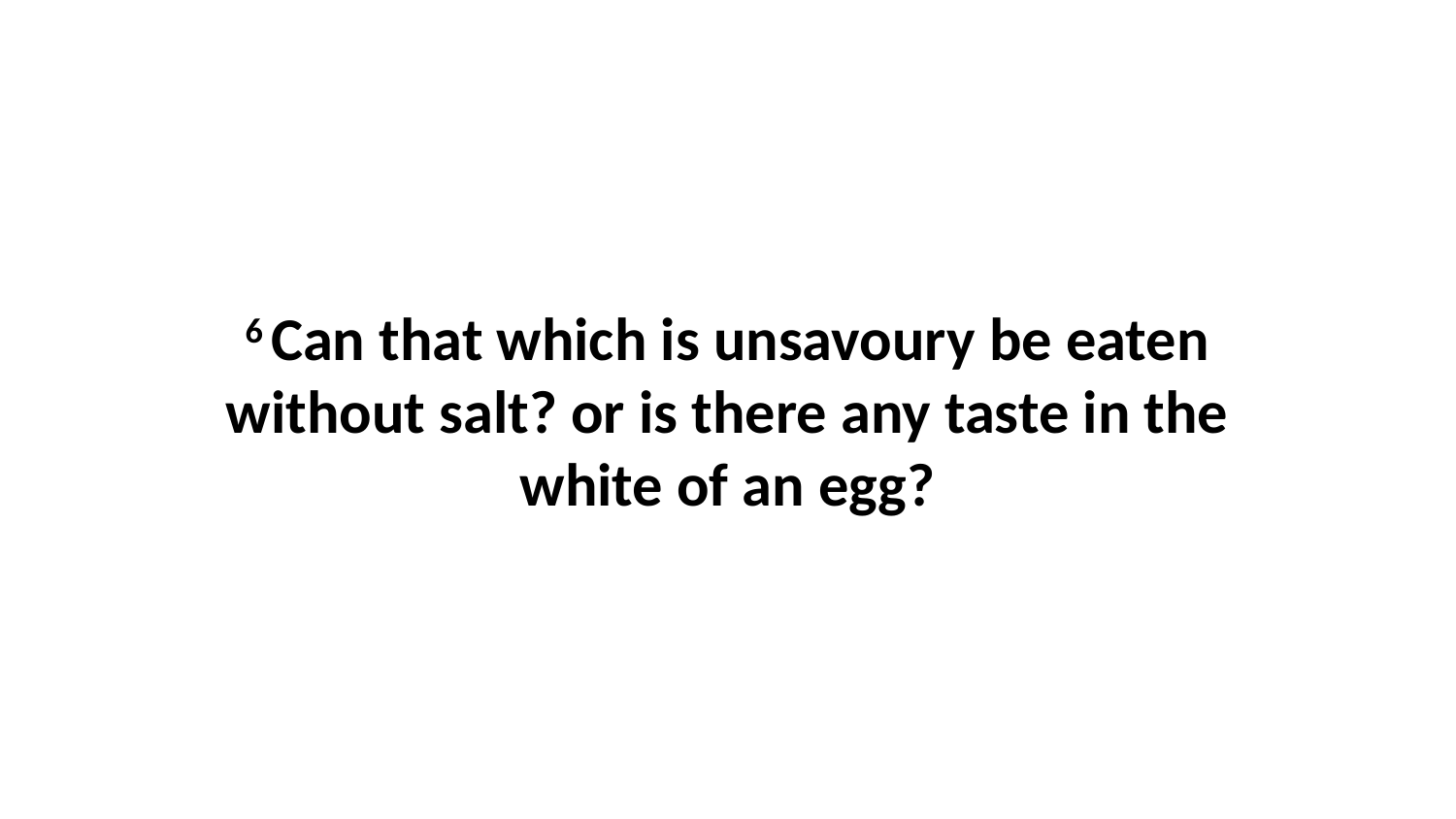

6 Can that which is unsavoury be eaten without salt? or is there any taste in the white of an egg?